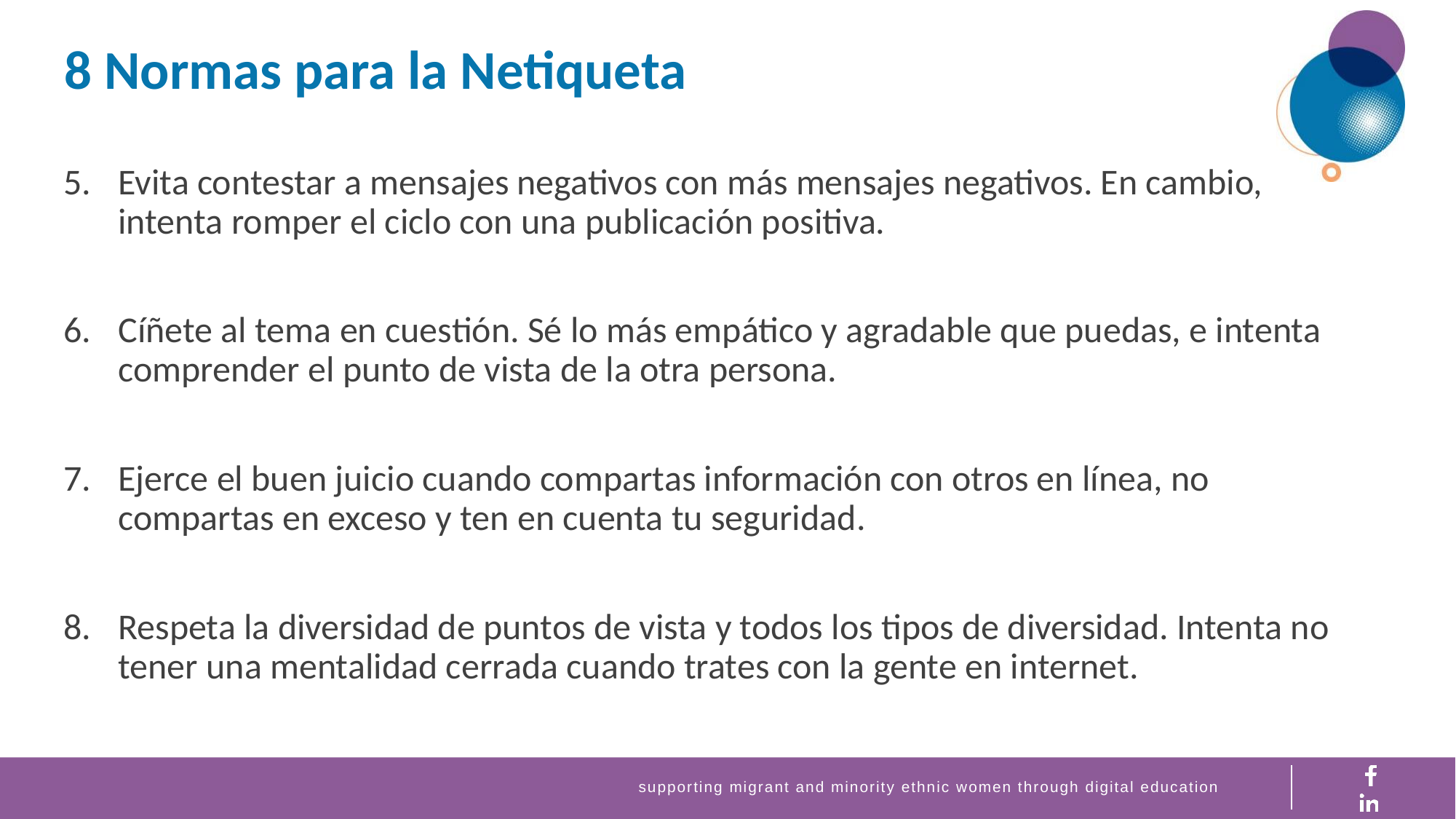

8 Normas para la Netiqueta
Evita contestar a mensajes negativos con más mensajes negativos. En cambio, intenta romper el ciclo con una publicación positiva.

Cíñete al tema en cuestión. Sé lo más empático y agradable que puedas, e intenta comprender el punto de vista de la otra persona.

Ejerce el buen juicio cuando compartas información con otros en línea, no compartas en exceso y ten en cuenta tu seguridad.

Respeta la diversidad de puntos de vista y todos los tipos de diversidad. Intenta no tener una mentalidad cerrada cuando trates con la gente en internet.